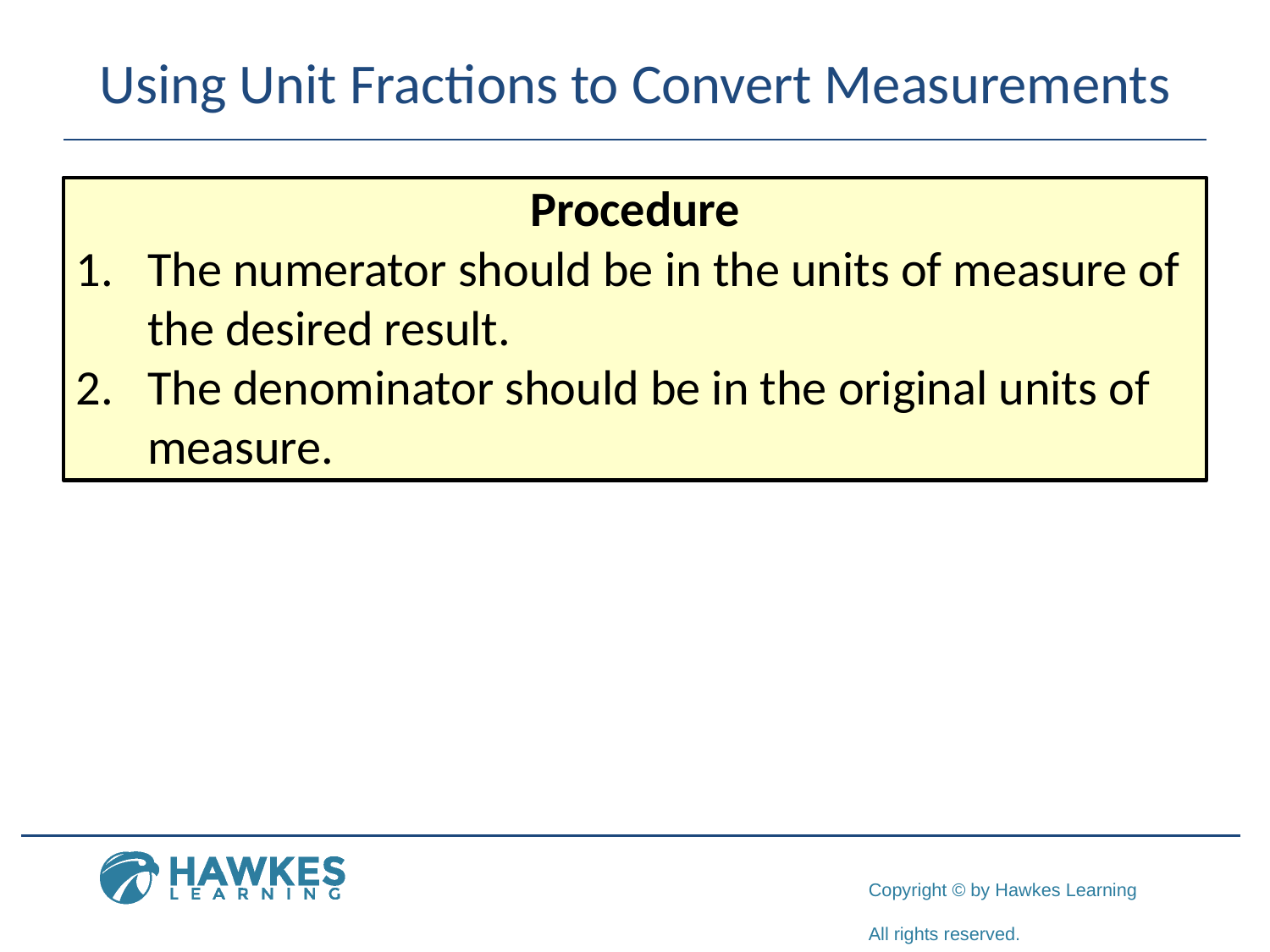

# Using Unit Fractions to Convert Measurements
Procedure
The numerator should be in the units of measure of the desired result.
The denominator should be in the original units of measure.